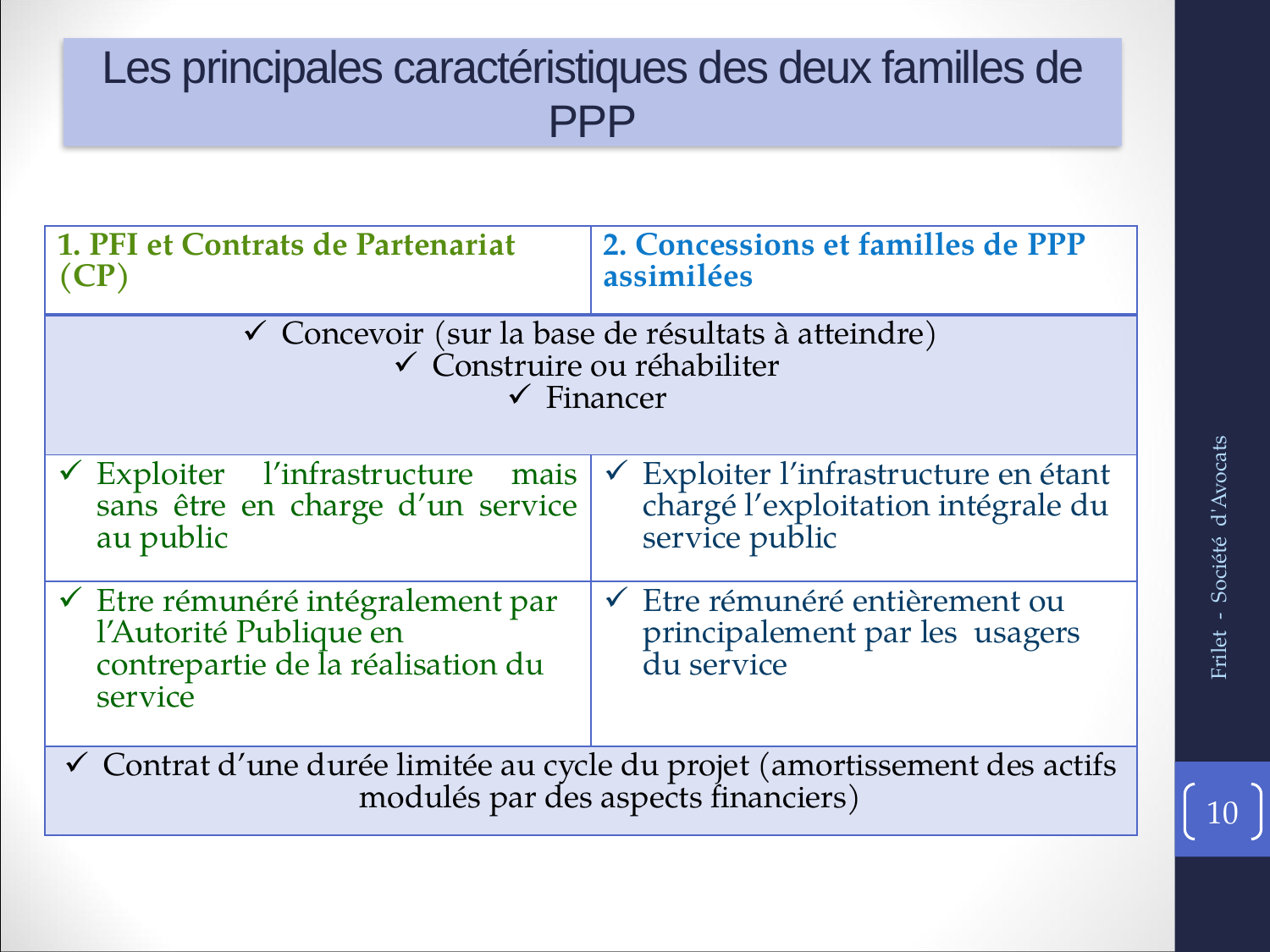

# Les principales caractéristiques des deux familles de PPP
| 1. PFI et Contrats de Partenariat (CP) | 2. Concessions et familles de PPP assimilées |
| --- | --- |
| Concevoir (sur la base de résultats à atteindre) Construire ou réhabiliter Financer |  |
| Exploiter l’infrastructure mais sans être en charge d’un service au public | Exploiter l’infrastructure en étant chargé l’exploitation intégrale du service public |
| Etre rémunéré intégralement par l’Autorité Publique en contrepartie de la réalisation du service | Etre rémunéré entièrement ou principalement par les usagers du service |
| Contrat d’une durée limitée au cycle du projet (amortissement des actifs modulés par des aspects financiers) |  |
Frilet  -  Société  d'Avocats
10